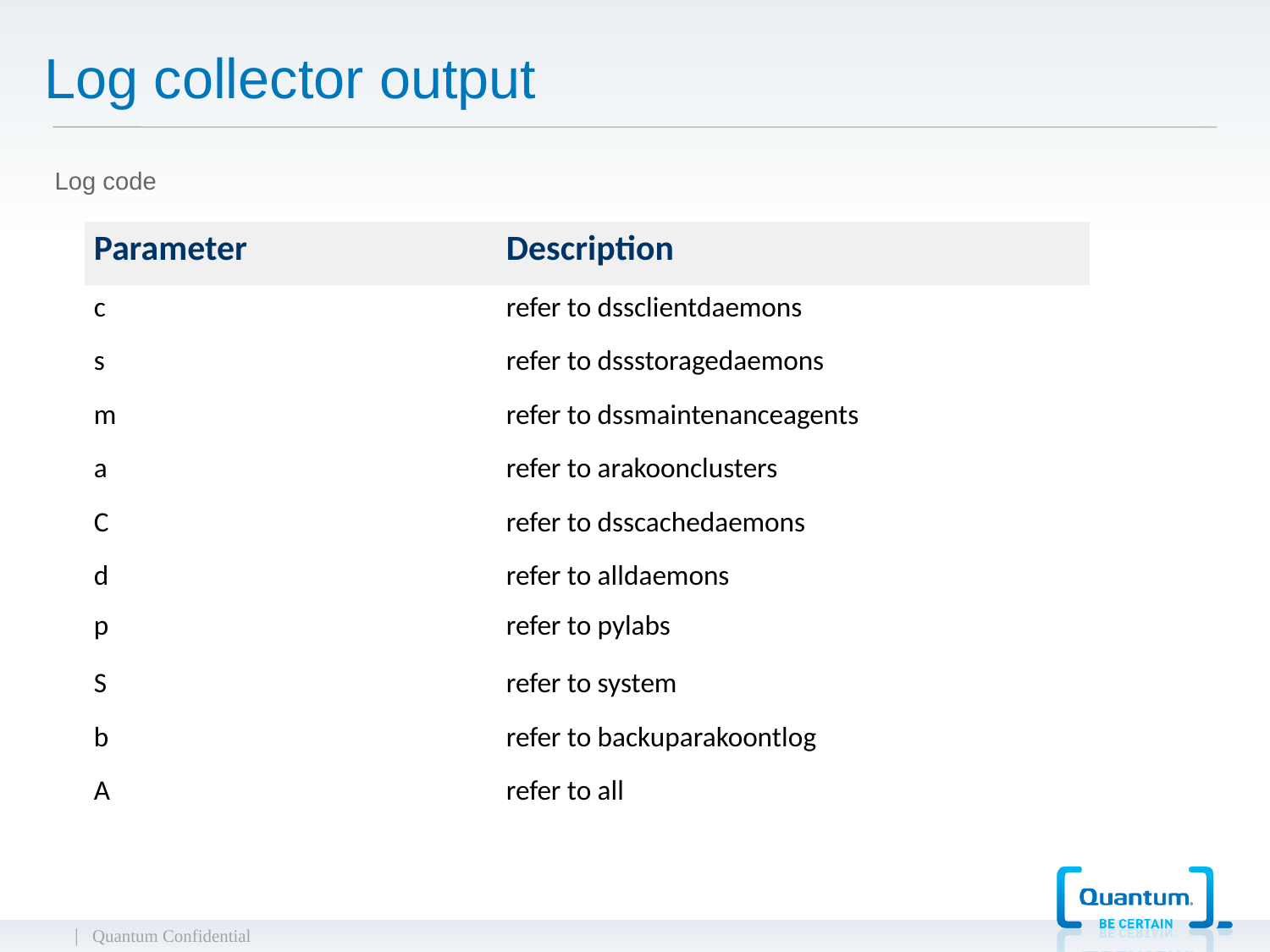

# Log collector output
Log code
| Parameter | Description |
| --- | --- |
| c | refer to dssclientdaemons |
| s | refer to dssstoragedaemons |
| m | refer to dssmaintenanceagents |
| a | refer to arakoonclusters |
| C | refer to dsscachedaemons |
| d | refer to alldaemons |
| p | refer to pylabs |
| S | refer to system |
| b | refer to backuparakoontlog |
| A | refer to all |